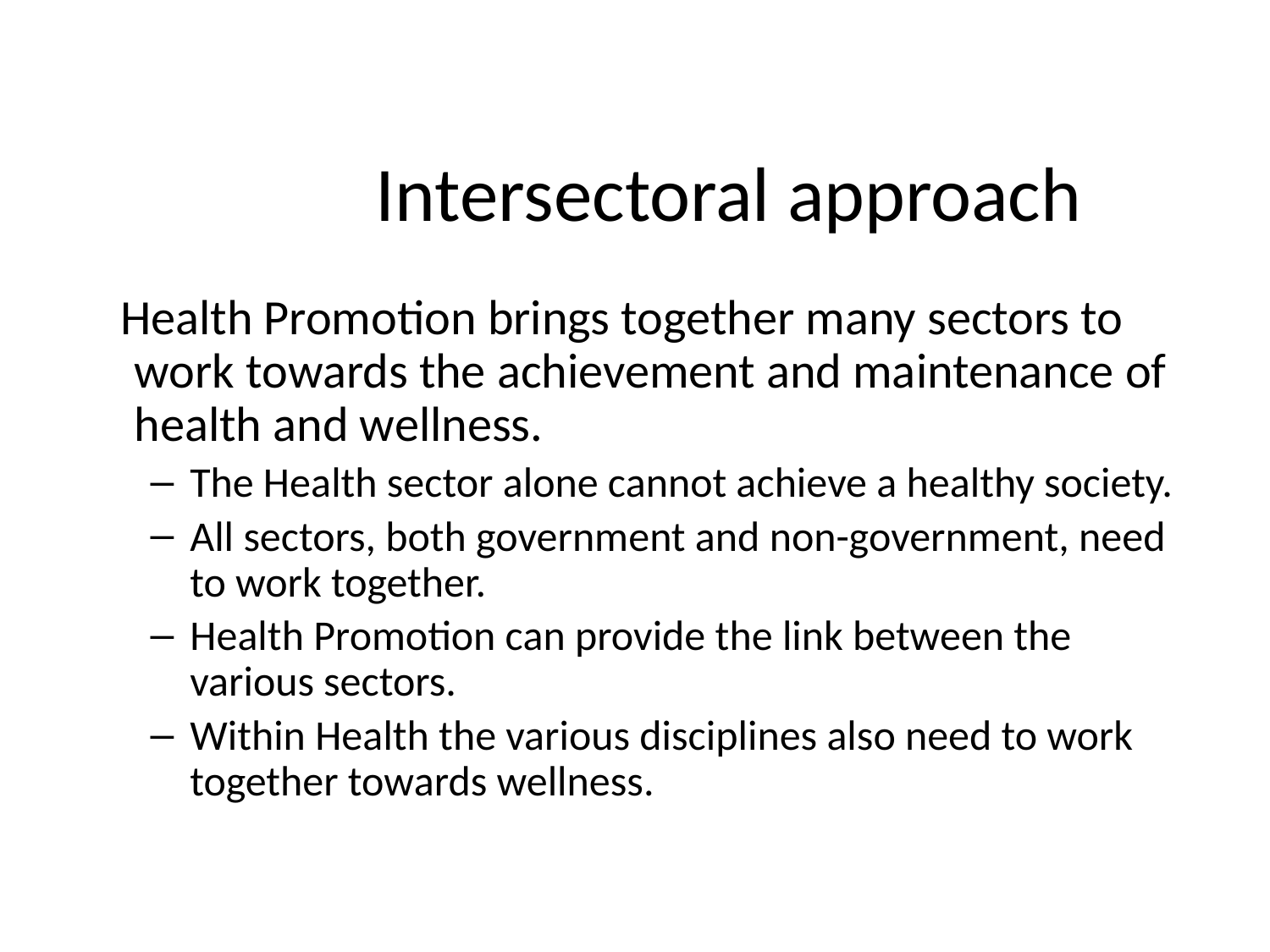

# Intersectoral approach
   Health Promotion brings together many sectors to work towards the achievement and maintenance of health and wellness.
The Health sector alone cannot achieve a healthy society.
All sectors, both government and non-government, need to work together.
Health Promotion can provide the link between the various sectors.
Within Health the various disciplines also need to work together towards wellness.